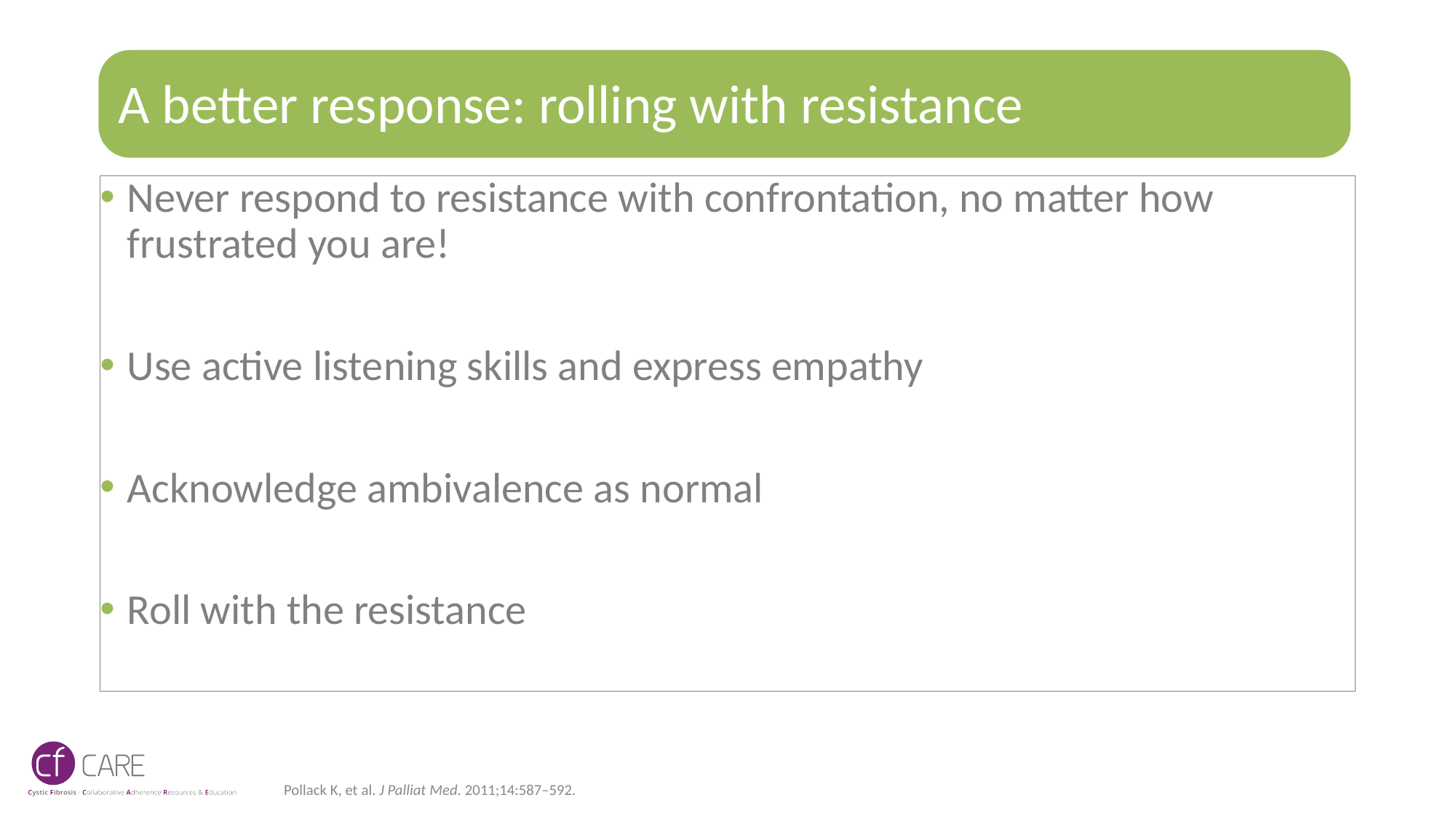

# A better response: rolling with resistance
Never respond to resistance with confrontation, no matter how frustrated you are!

Use active listening skills and express empathy

Acknowledge ambivalence as normal

Roll with the resistance
Pollack K, et al. J Palliat Med. 2011;14:587–592.